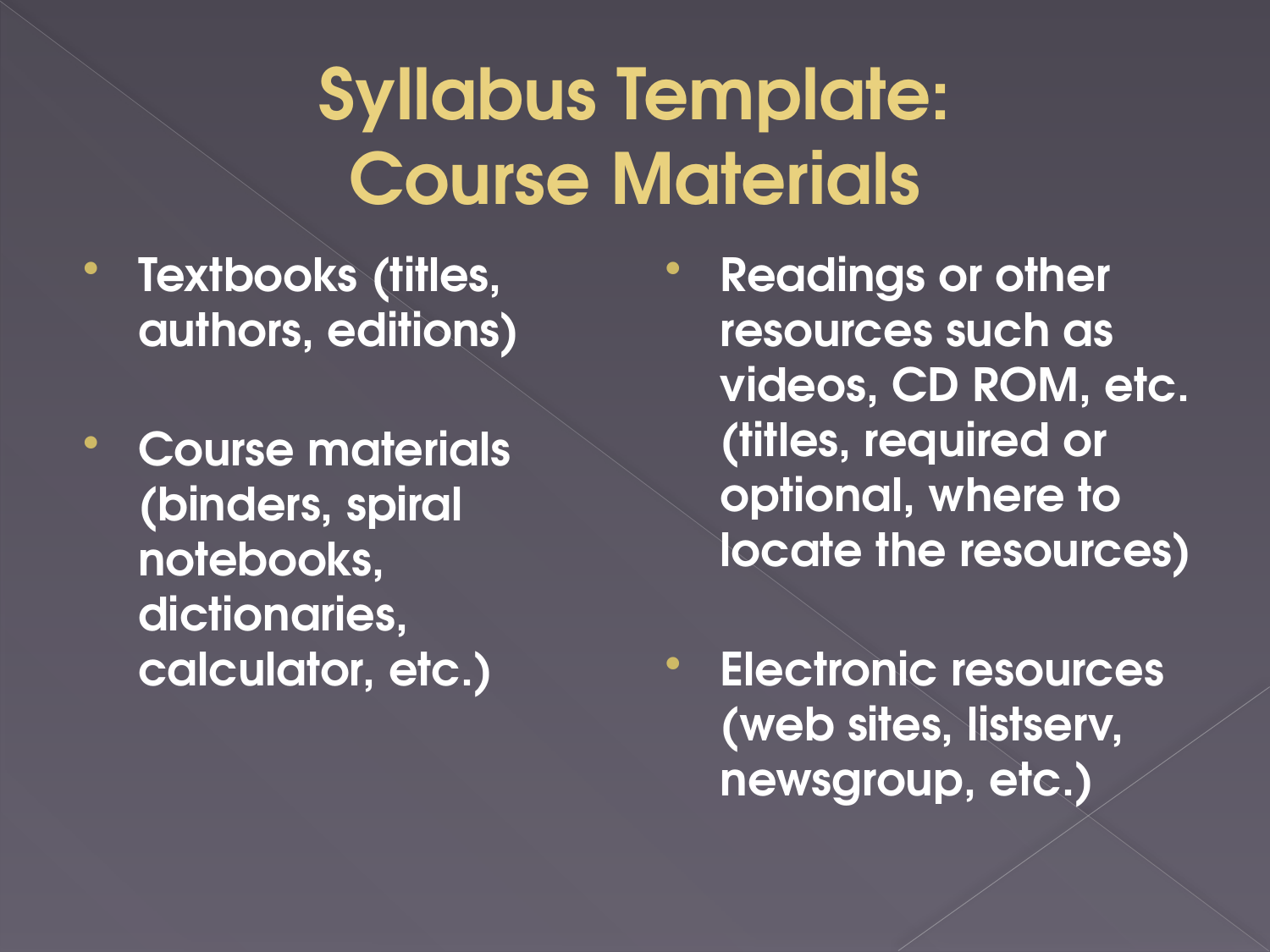

# Syllabus Template: Course Materials
Textbooks (titles, authors, editions)
Course materials (binders, spiral notebooks, dictionaries, calculator, etc.)

Readings or other resources such as videos, CD ROM, etc. (titles, required or optional, where to locate the resources)
Electronic resources (web sites, listserv, newsgroup, etc.)